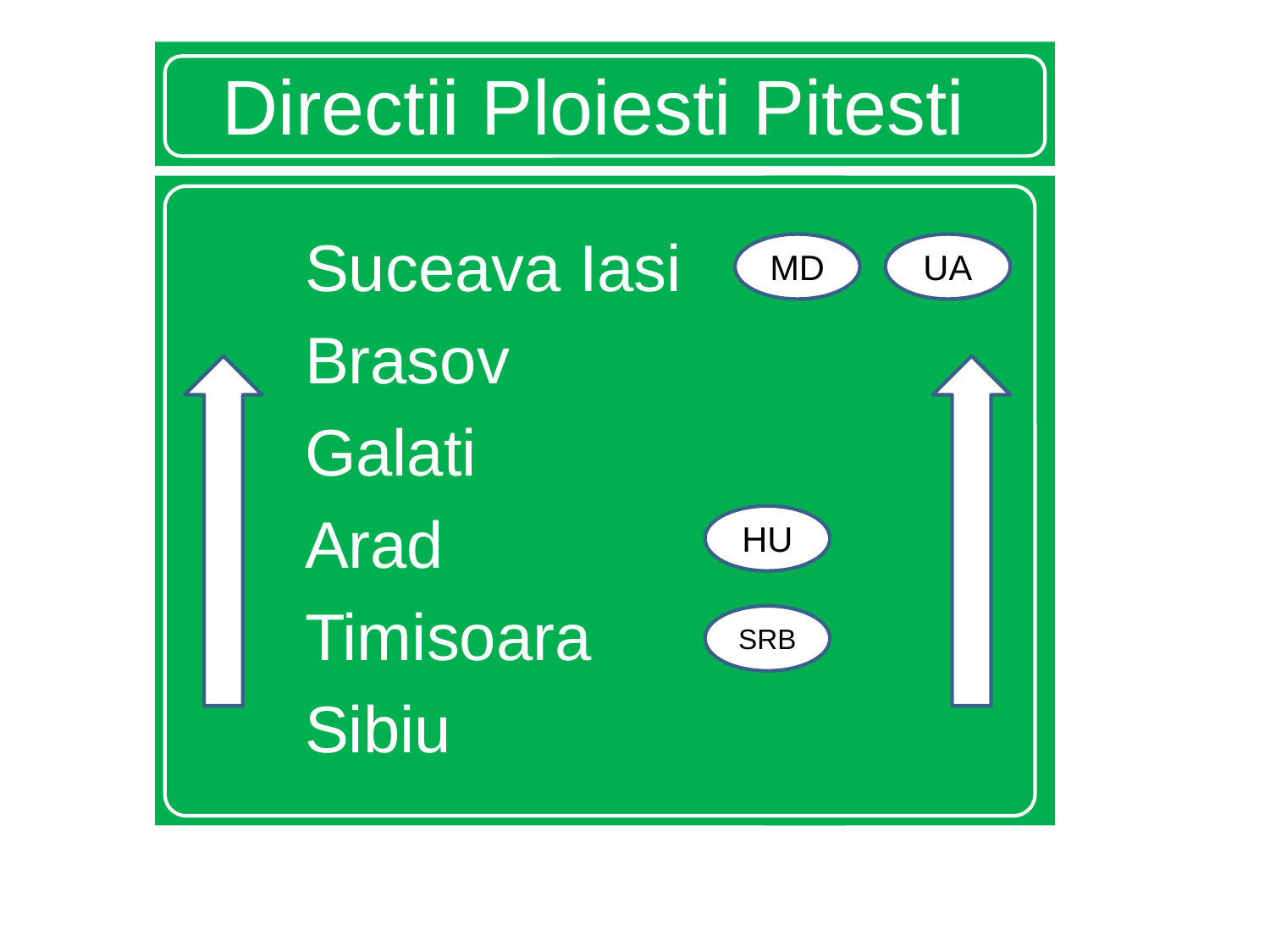

# Directii Ploiesti Pitesti

Suceava Iasi
Brasov
Galati
Arad
Timisoara
Sibiu

MD
UA

HU
SRB